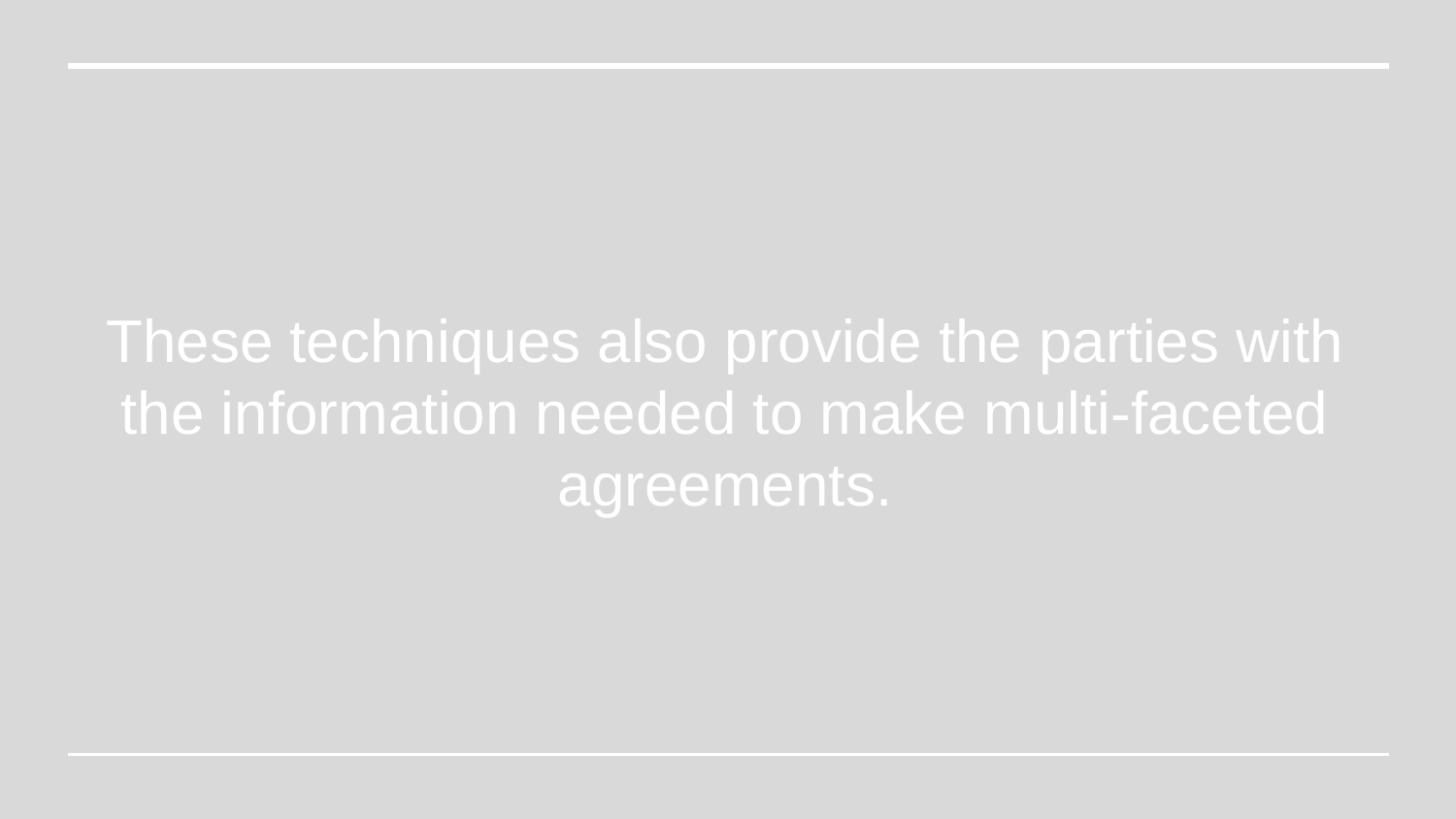

# These techniques also provide the parties with the information needed to make multi-faceted agreements.